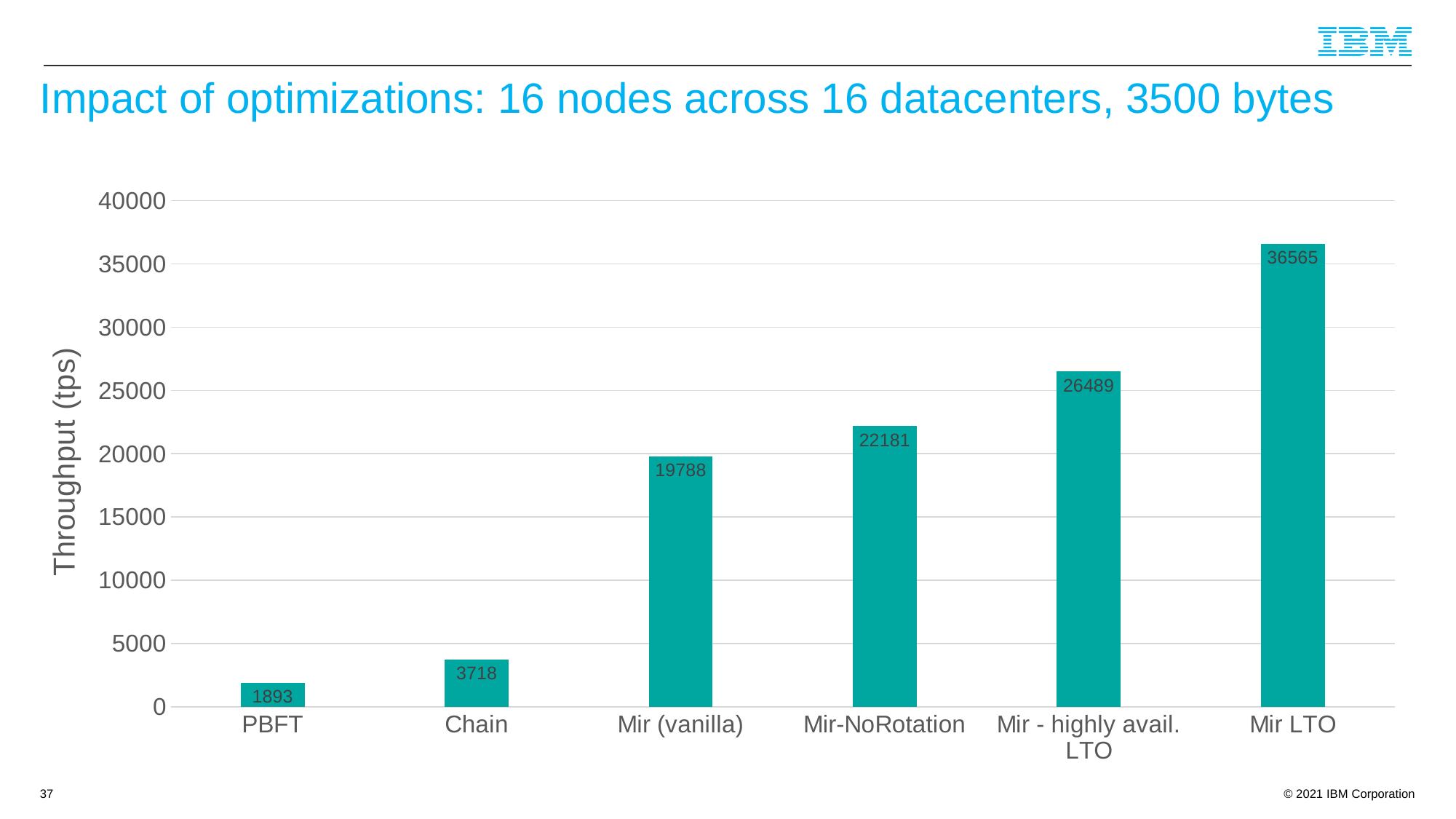

# Impact of optimizations: 16 nodes across 16 datacenters, 3500 bytes

### Chart

| Category | Series 1 |
|---|---|
| PBFT | 1893.0 |
| Chain | 3718.0 |
| Mir (vanilla) | 19788.0 |
| Mir-NoRotation | 22181.0 |
| Mir - highly avail. LTO | 26489.0 |
| Mir LTO | 36565.0 |
37